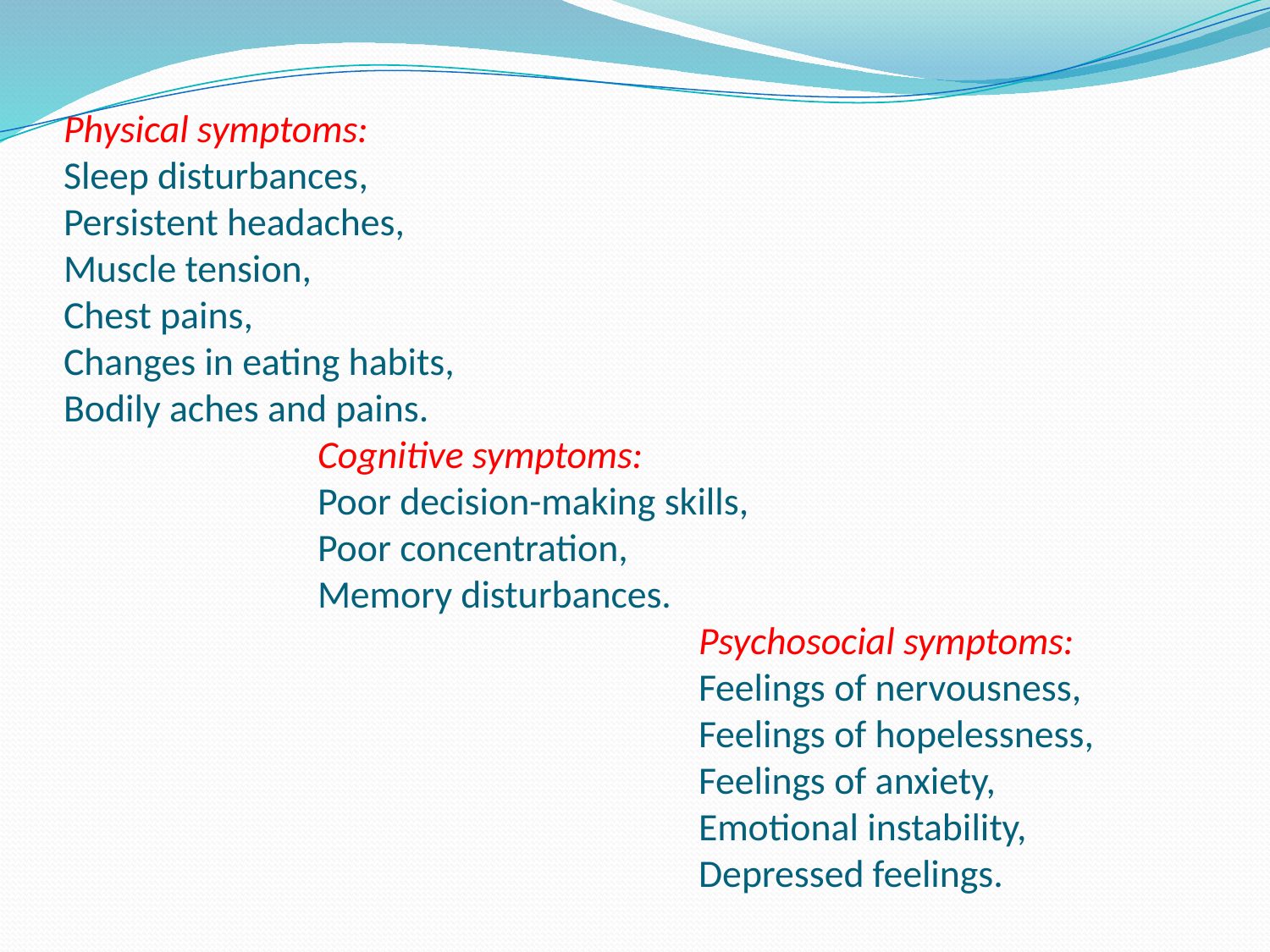

# Physical symptoms: Sleep disturbances, Persistent headaches, Muscle tension, Chest pains, Changes in eating habits, Bodily aches and pains. Cognitive symptoms: Poor decision-making skills, Poor concentration, Memory disturbances. Psychosocial symptoms: Feelings of nervousness, Feelings of hopelessness, Feelings of anxiety, Emotional instability, Depressed feelings.